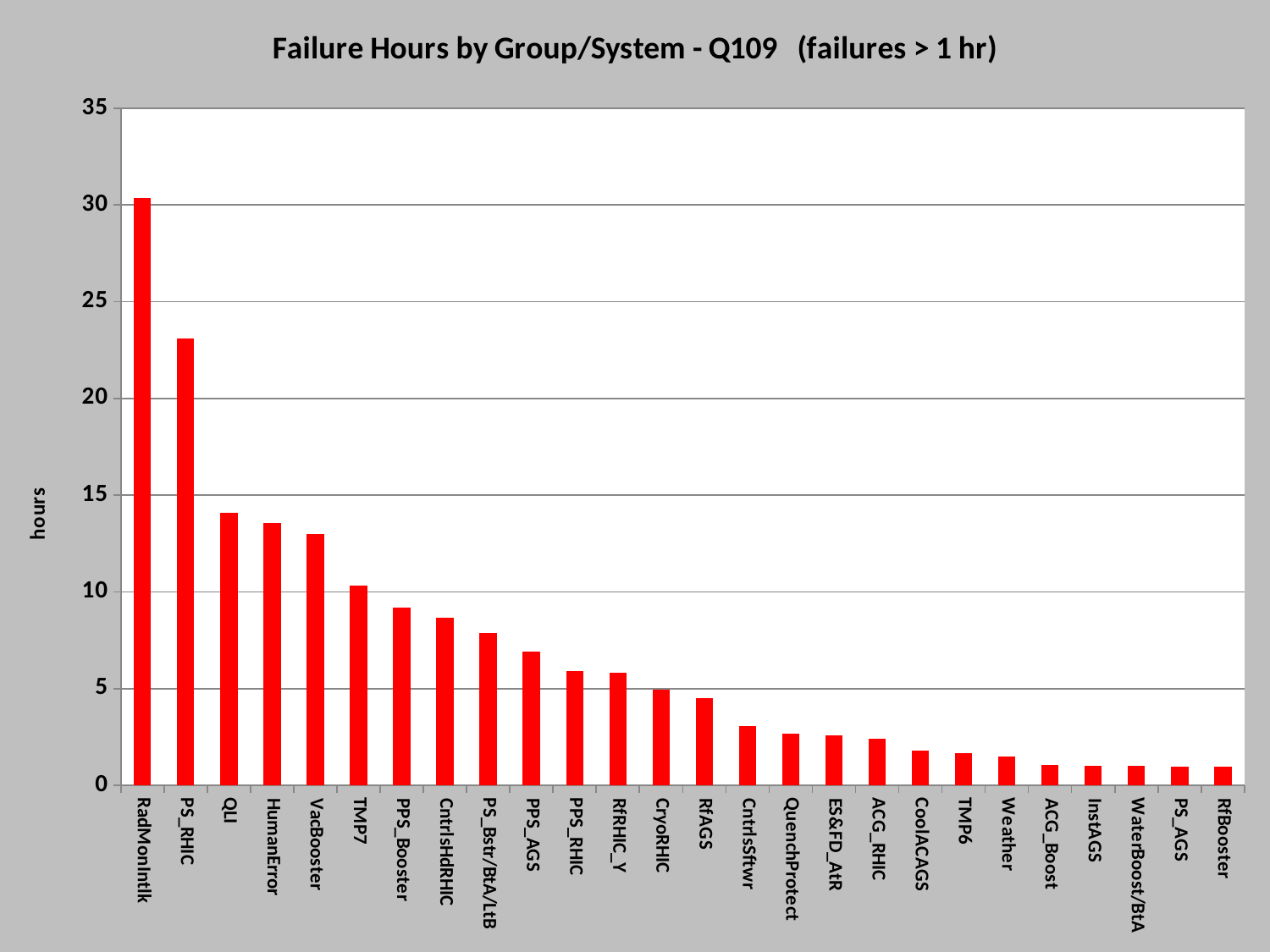

### Chart: Failure Hours by Group/System - Q109   (failures > 1 hr)

| Category | failure hours |
|---|---|
| RadMonIntlk | 30.359999999999996 |
| PS_RHIC | 23.09 |
| QLI | 14.08 |
| HumanError | 13.58 |
| VacBooster | 13.0 |
| TMP7 | 10.33 |
| PPS_Booster | 9.17 |
| CntrlsHdRHIC | 8.67 |
| PS_Bstr/BtA/LtB | 7.9 |
| PPS_AGS | 6.910000000000001 |
| PPS_RHIC | 5.930000000000002 |
| RfRHIC_Y | 5.8100000000000005 |
| CryoRHIC | 4.95 |
| RfAGS | 4.53 |
| CntrlsSftwr | 3.05 |
| QuenchProtect | 2.67 |
| ES&FD_AtR | 2.6 |
| ACG_RHIC | 2.4 |
| CoolACAGS | 1.8 |
| TMP6 | 1.6500000000000001 |
| Weather | 1.5 |
| ACG_Boost | 1.07 |
| InstAGS | 1.0 |
| WaterBoost/BtA | 1.0 |
| PS_AGS | 0.98 |
| RfBooster | 0.98 |